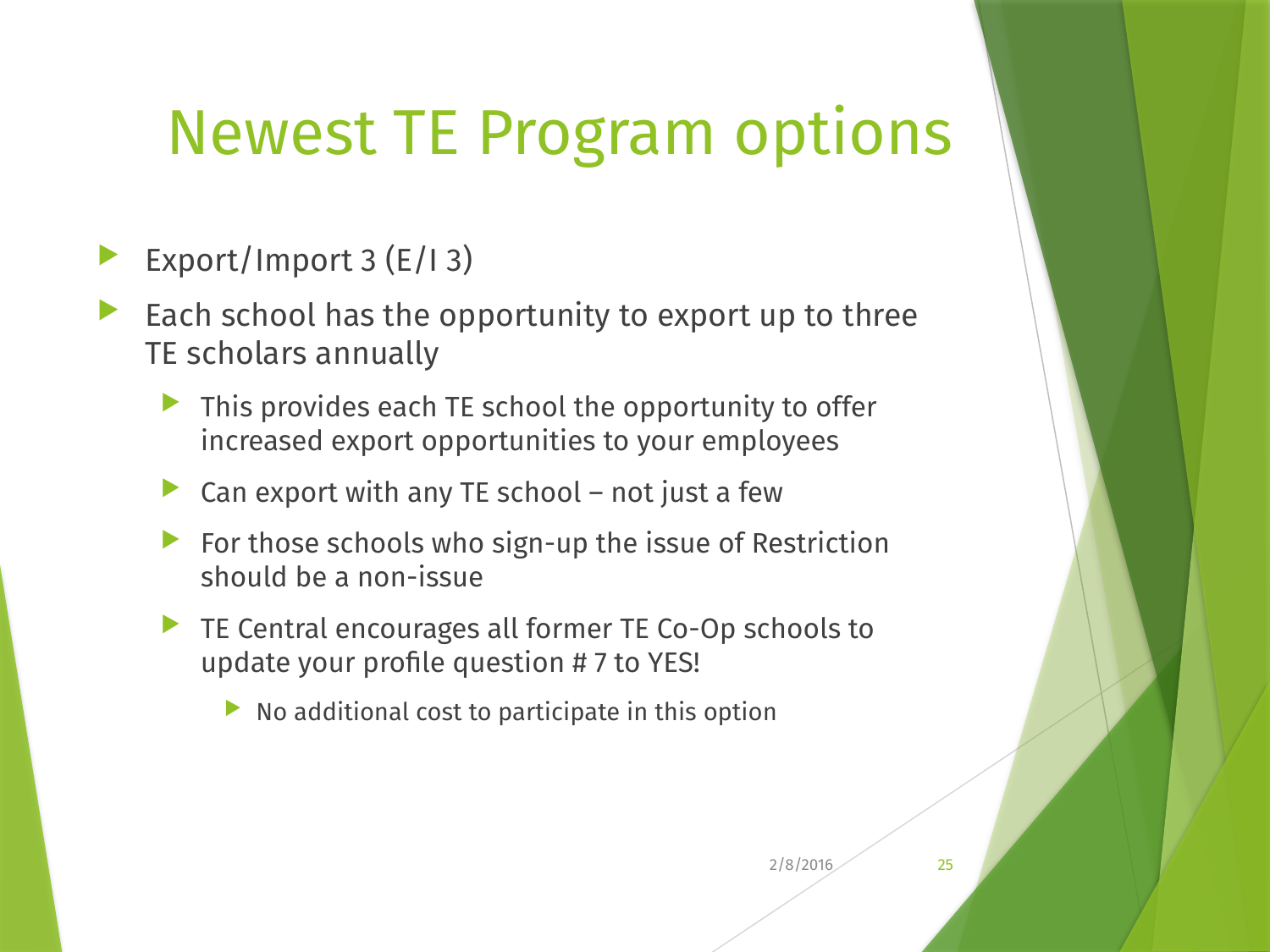

# Newest TE Program options
Export/Import 3 (E/I 3)
Each school has the opportunity to export up to three TE scholars annually
This provides each TE school the opportunity to offer increased export opportunities to your employees
Can export with any TE school – not just a few
For those schools who sign-up the issue of Restriction should be a non-issue
TE Central encourages all former TE Co-Op schools to update your profile question # 7 to YES!
No additional cost to participate in this option

2/8/2016
25